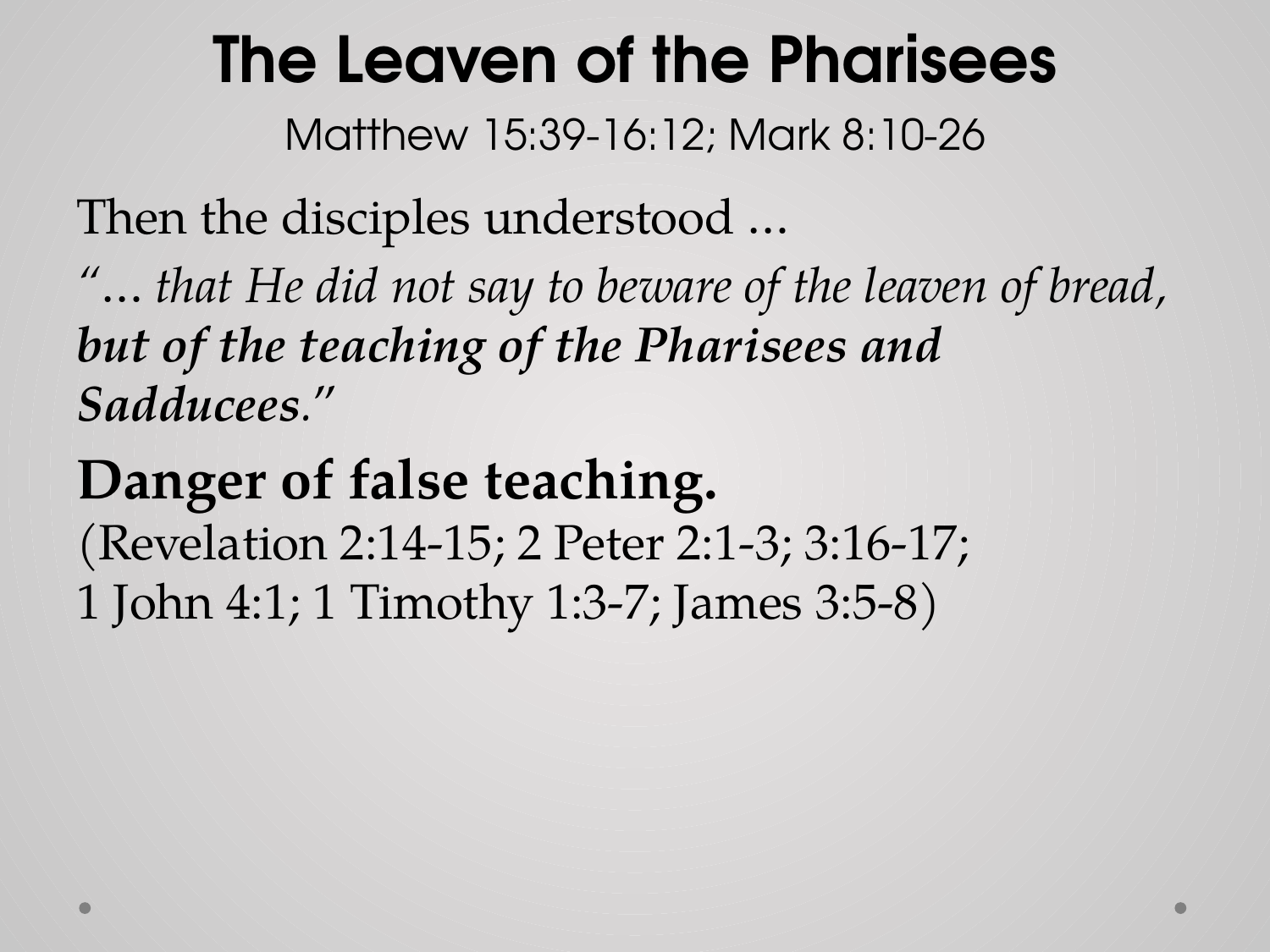

# The Leaven of the Pharisees Matthew 15:39-16:12; Mark 8:10-26
Then the disciples understood …
“… that He did not say to beware of the leaven of bread, but of the teaching of the Pharisees and Sadducees.”
Danger of false teaching.
(Revelation 2:14-15; 2 Peter 2:1-3; 3:16-17;
1 John 4:1; 1 Timothy 1:3-7; James 3:5-8)